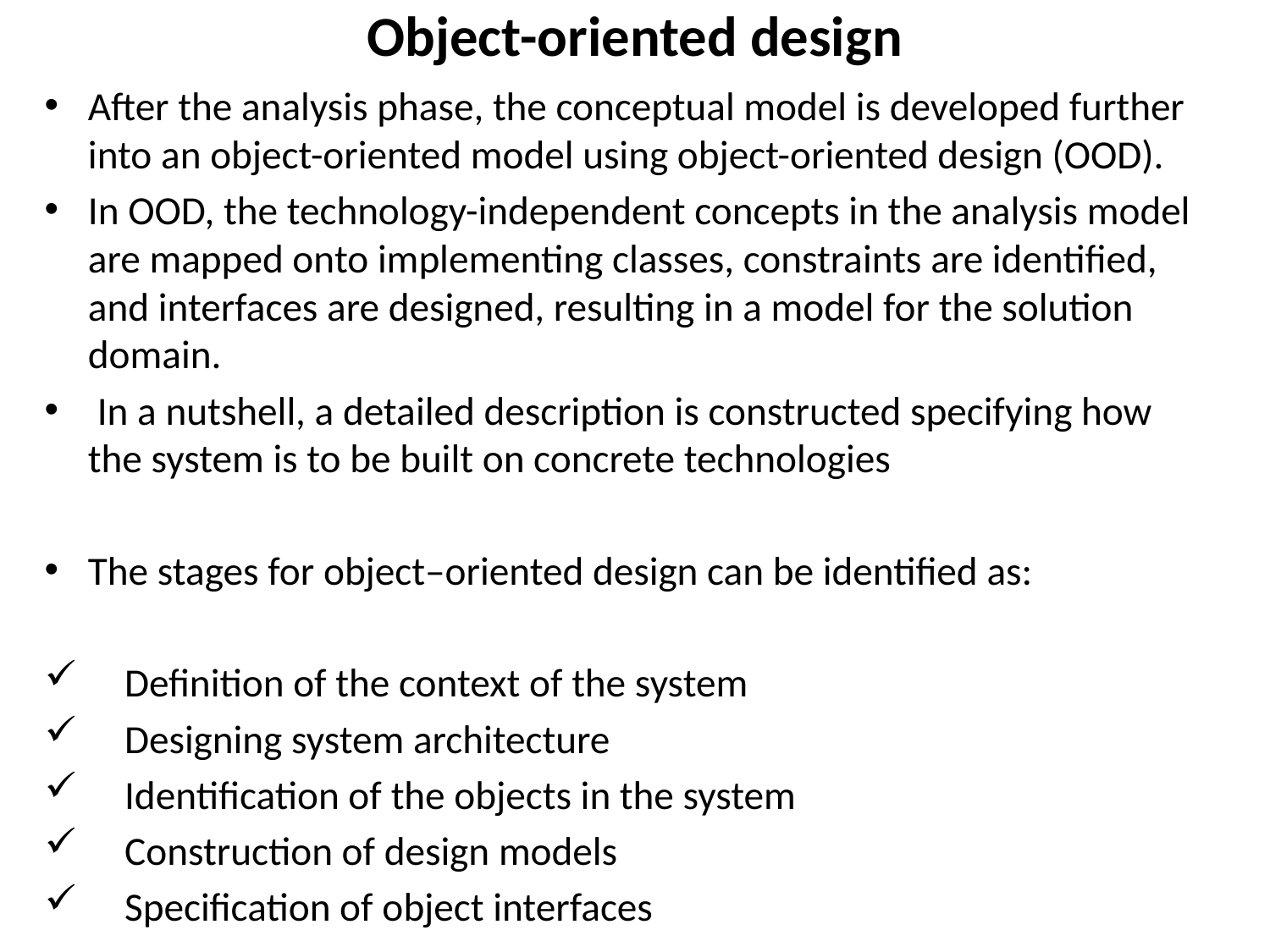

# Object-oriented design
After the analysis phase, the conceptual model is developed further into an object-oriented model using object-oriented design (OOD).
In OOD, the technology-independent concepts in the analysis model are mapped onto implementing classes, constraints are identified, and interfaces are designed, resulting in a model for the solution domain.
 In a nutshell, a detailed description is constructed specifying how the system is to be built on concrete technologies

The stages for object–oriented design can be identified as:

    Definition of the context of the system
    Designing system architecture
    Identification of the objects in the system
    Construction of design models
    Specification of object interfaces